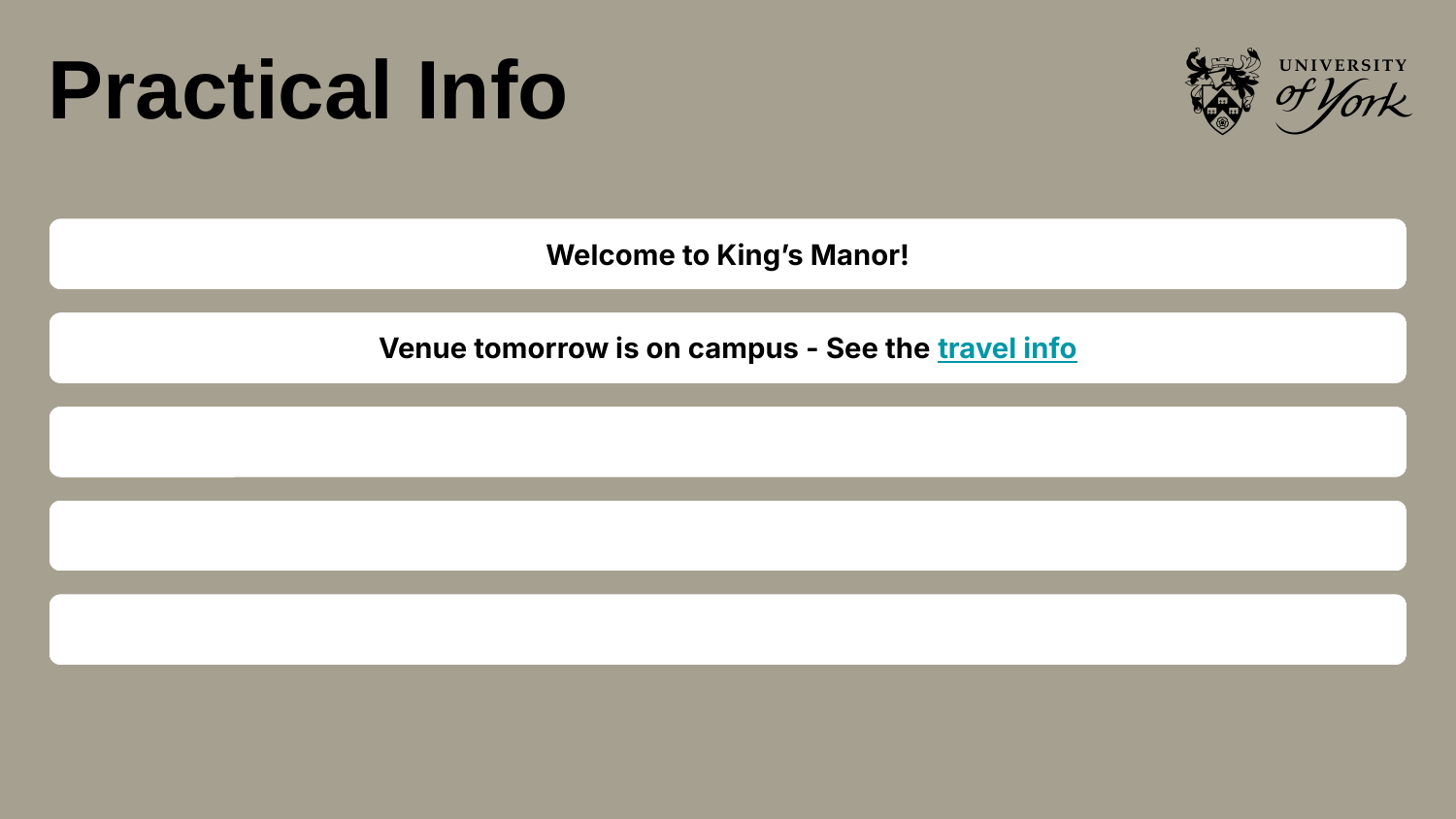

# Practical Info

Welcome to King’s Manor!
Venue tomorrow is on campus - See the travel info
No fire alarm tests planned today or tomorrow!

Please evacuate if there is an alarm!

Follow instructions from porters/fire wardens